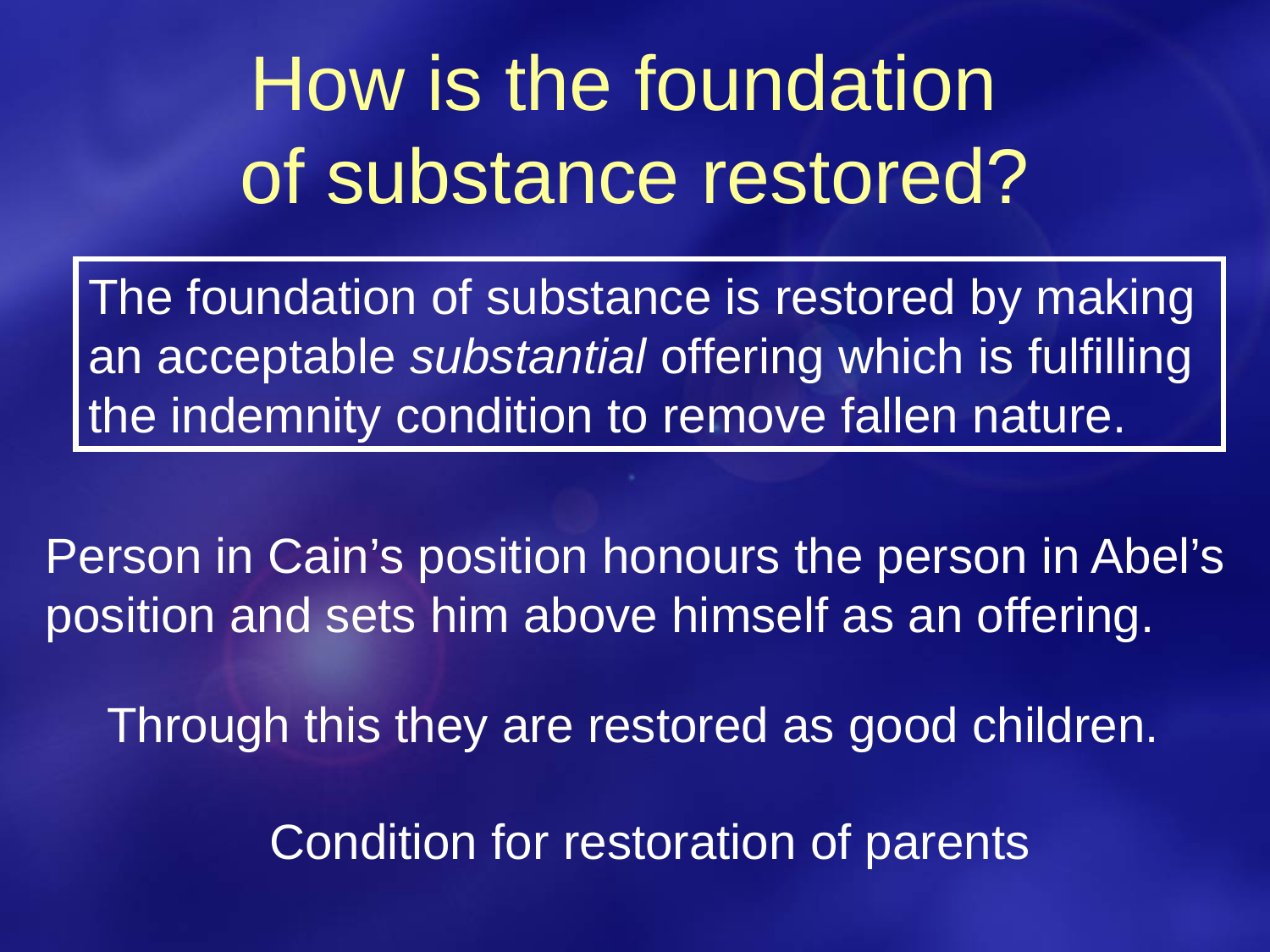

How is the foundation
of substance restored?

The foundation of substance is restored by making
an acceptable substantial offering which is fulfilling
the indemnity condition to remove fallen nature.

Person in Cain’s position honours the person in Abel’s
position and sets him above himself as an offering.

Through this they are restored as good children.
Condition for restoration of parents